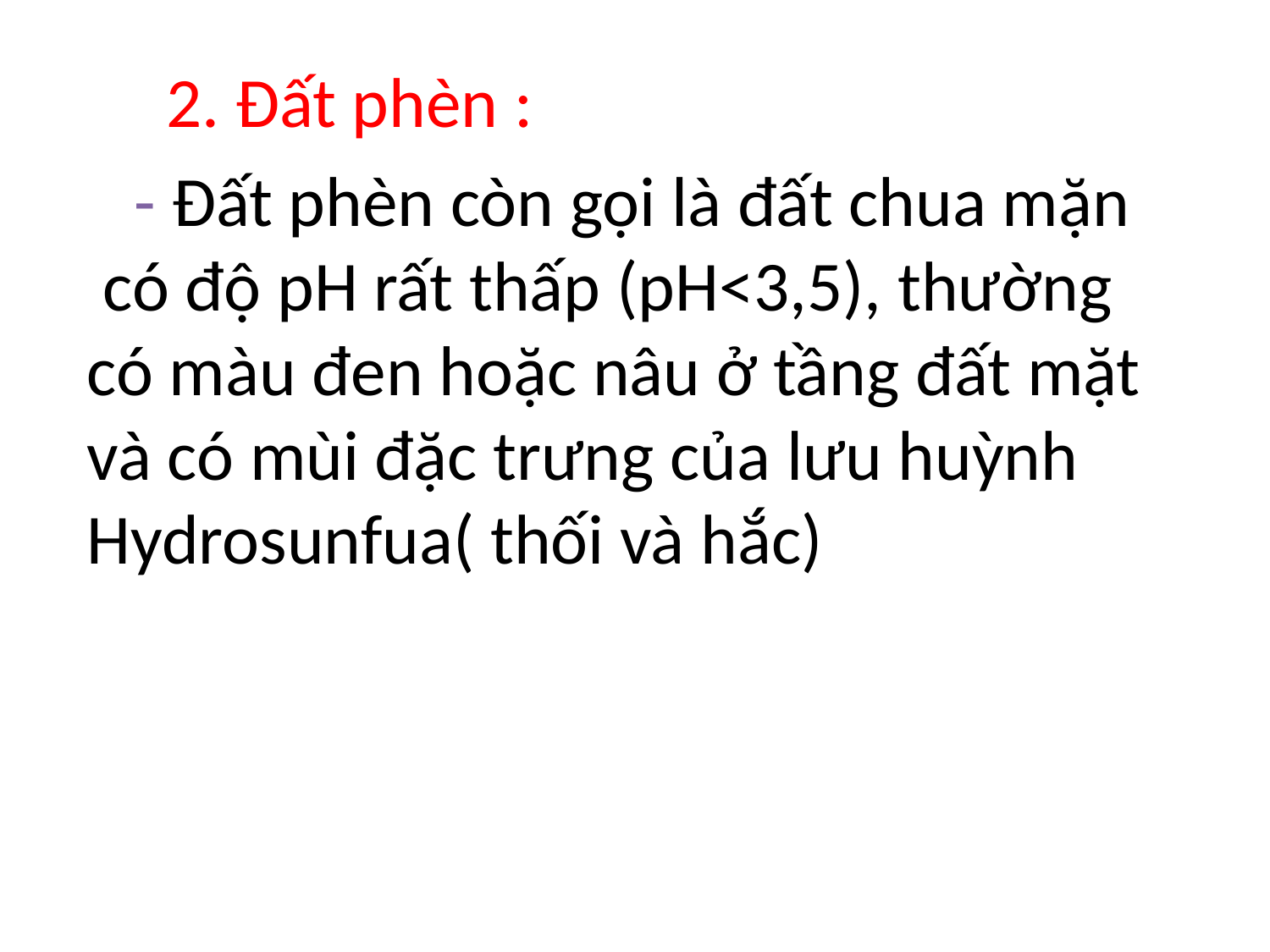

#
     2. Đất phèn :
   - Đất phèn còn gọi là đất chua mặn   có độ pH rất thấp (pH<3,5), thường có màu đen hoặc nâu ở tầng đất mặt và có mùi đặc trưng của lưu huỳnh Hydrosunfua( thối và hắc)